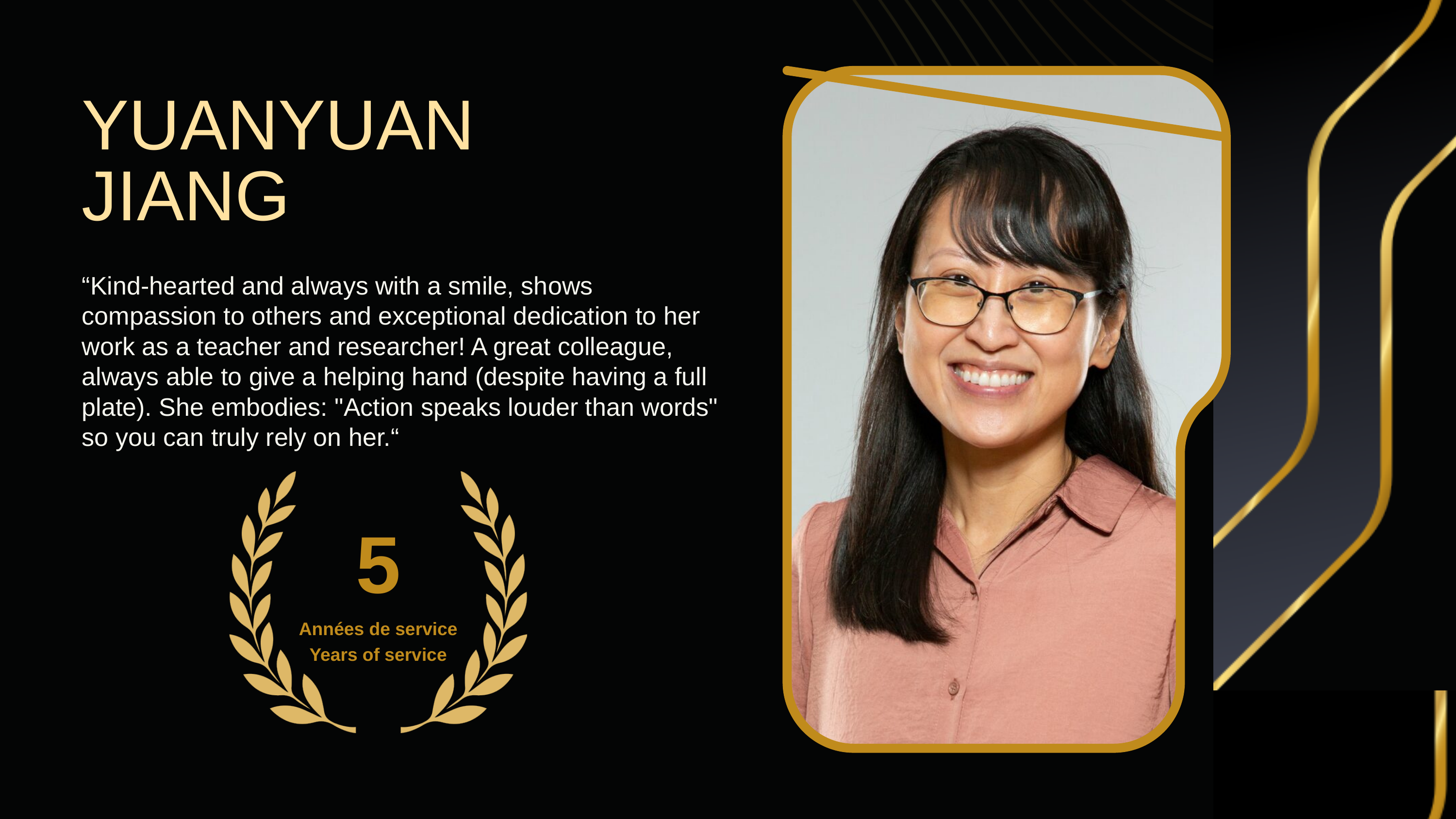

YUANYUAN
JIANG
“Kind-hearted and always with a smile, shows compassion to others and exceptional dedication to her work as a teacher and researcher! A great colleague, always able to give a helping hand (despite having a full plate). She embodies: "Action speaks louder than words" so you can truly rely on her.“

5
Années de service
Years of service